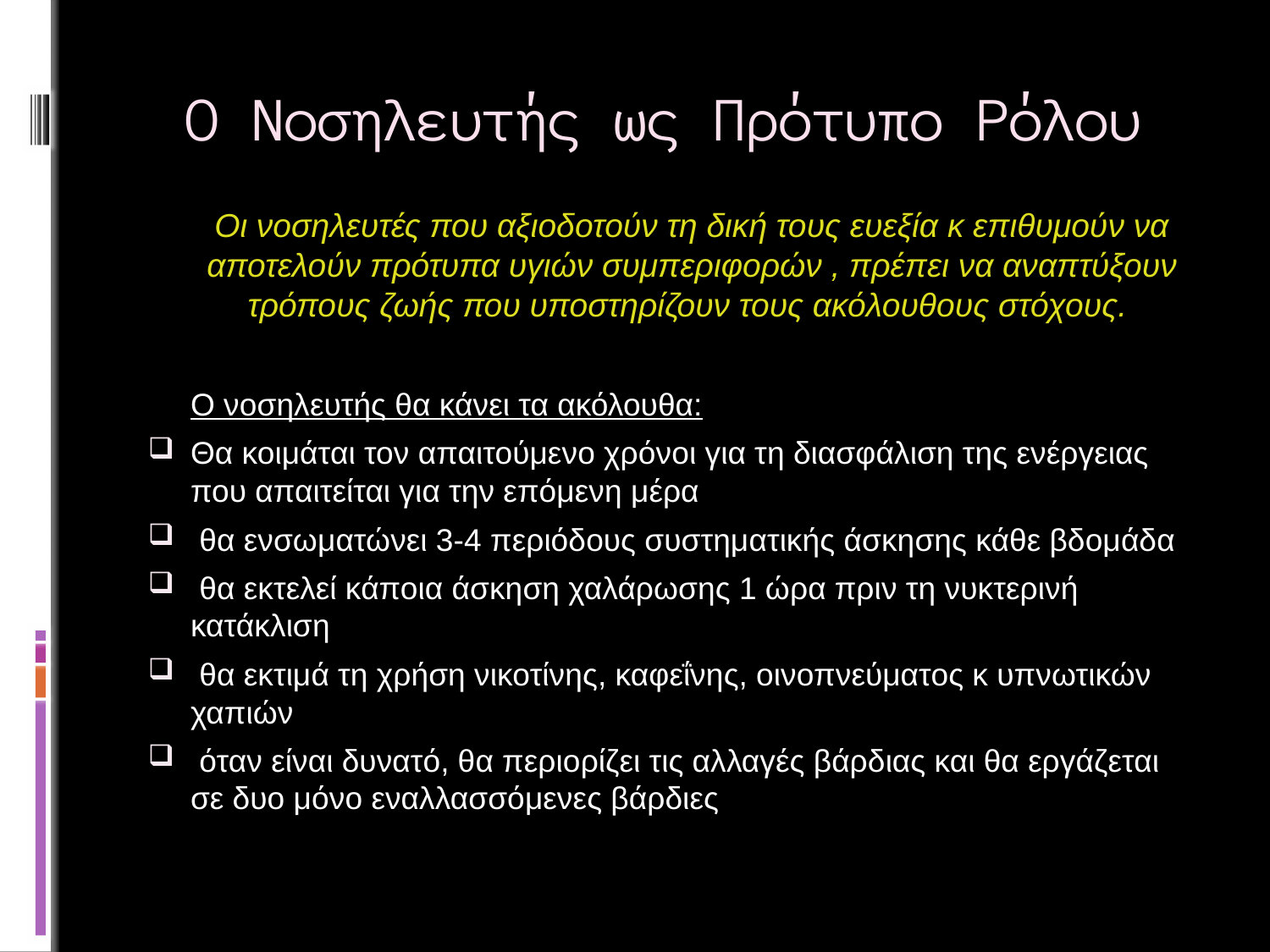

# Ο Νοσηλευτής ως Πρότυπο Ρόλου
	Οι νοσηλευτές που αξιοδοτούν τη δική τους ευεξία κ επιθυμούν να αποτελούν πρότυπα υγιών συμπεριφορών , πρέπει να αναπτύξουν τρόπους ζωής που υποστηρίζουν τους ακόλουθους στόχους.

	Ο νοσηλευτής θα κάνει τα ακόλουθα:
Θα κοιμάται τον απαιτούμενο χρόνοι για τη διασφάλιση της ενέργειας που απαιτείται για την επόμενη μέρα
 θα ενσωματώνει 3-4 περιόδους συστηματικής άσκησης κάθε βδομάδα
 θα εκτελεί κάποια άσκηση χαλάρωσης 1 ώρα πριν τη νυκτερινή κατάκλιση
 θα εκτιμά τη χρήση νικοτίνης, καφεΐνης, οινοπνεύματος κ υπνωτικών χαπιών
 όταν είναι δυνατό, θα περιορίζει τις αλλαγές βάρδιας και θα εργάζεται σε δυο μόνο εναλλασσόμενες βάρδιες